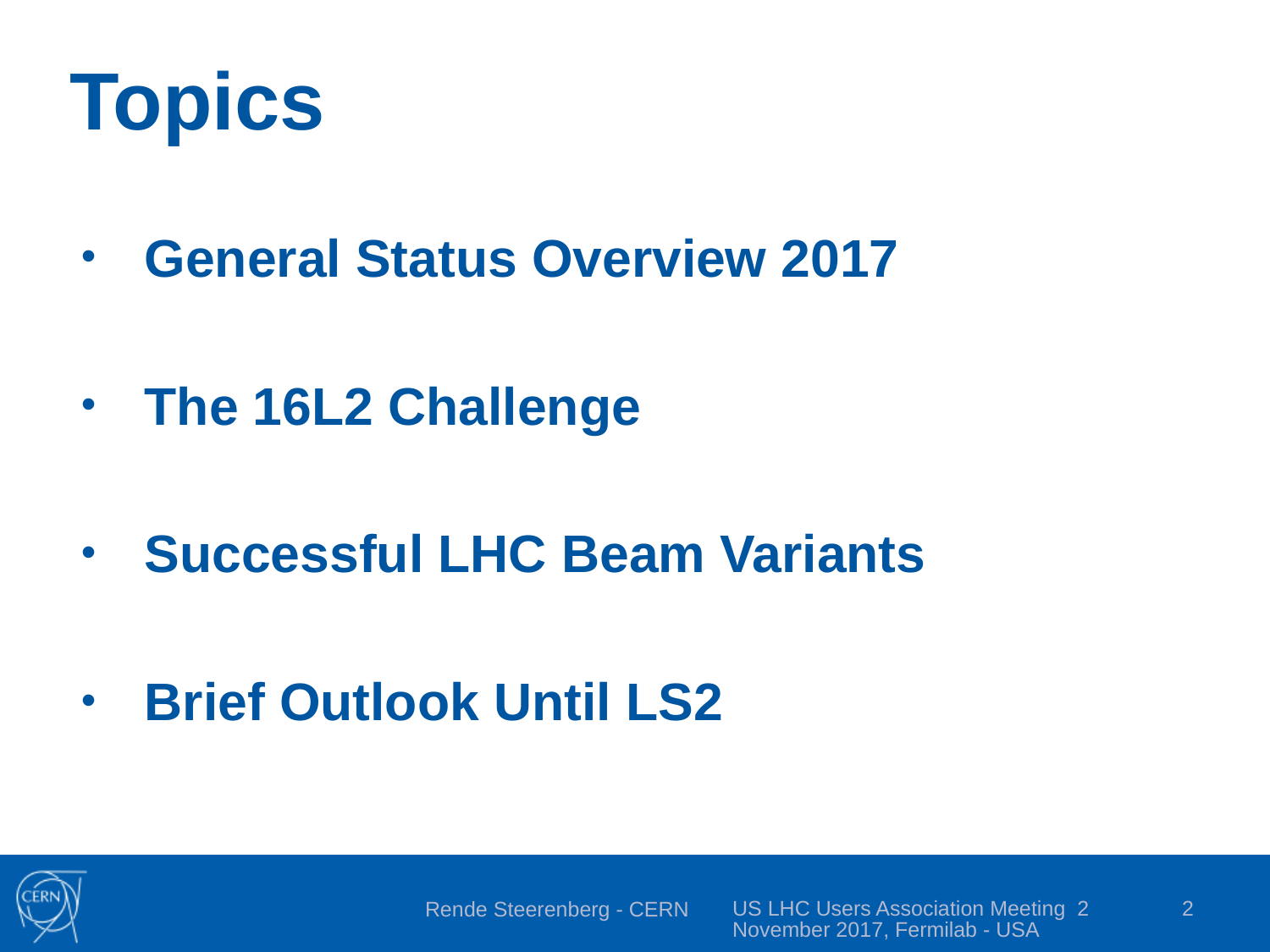

# Topics

General Status Overview 2017

The 16L2 Challenge

Successful LHC Beam Variants

Brief Outlook Until LS2
US LHC Users Association Meeting  2 November 2017, Fermilab - USA
2
Rende Steerenberg - CERN